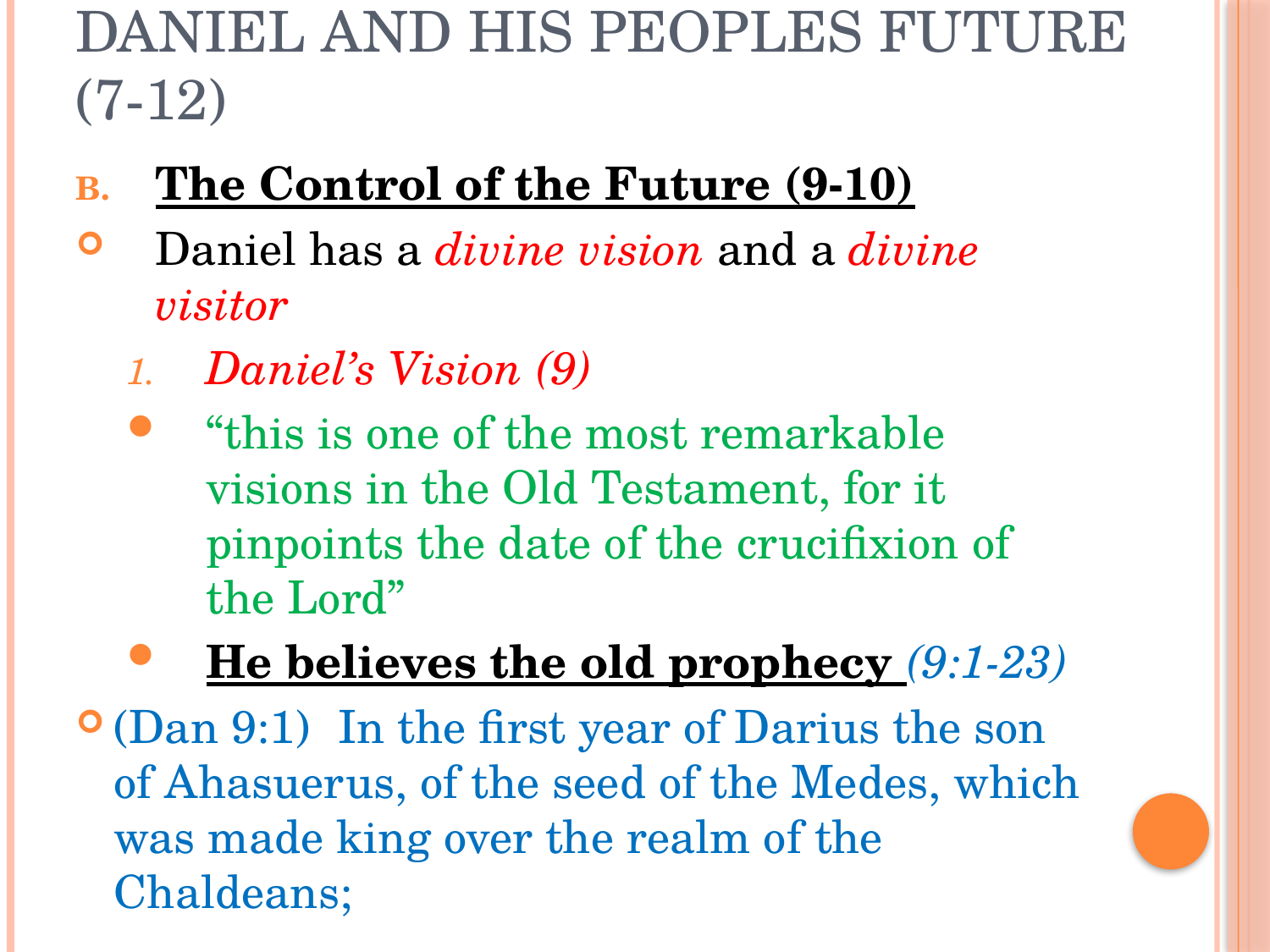

# Daniel and His Peoples Future (7-12)
The Control of the Future (9-10)
Daniel has a divine vision and a divine visitor
Daniel’s Vision (9)
“this is one of the most remarkable visions in the Old Testament, for it pinpoints the date of the crucifixion of the Lord”
He believes the old prophecy (9:1-23)
(Dan 9:1)  In the first year of Darius the son of Ahasuerus, of the seed of the Medes, which was made king over the realm of the Chaldeans;